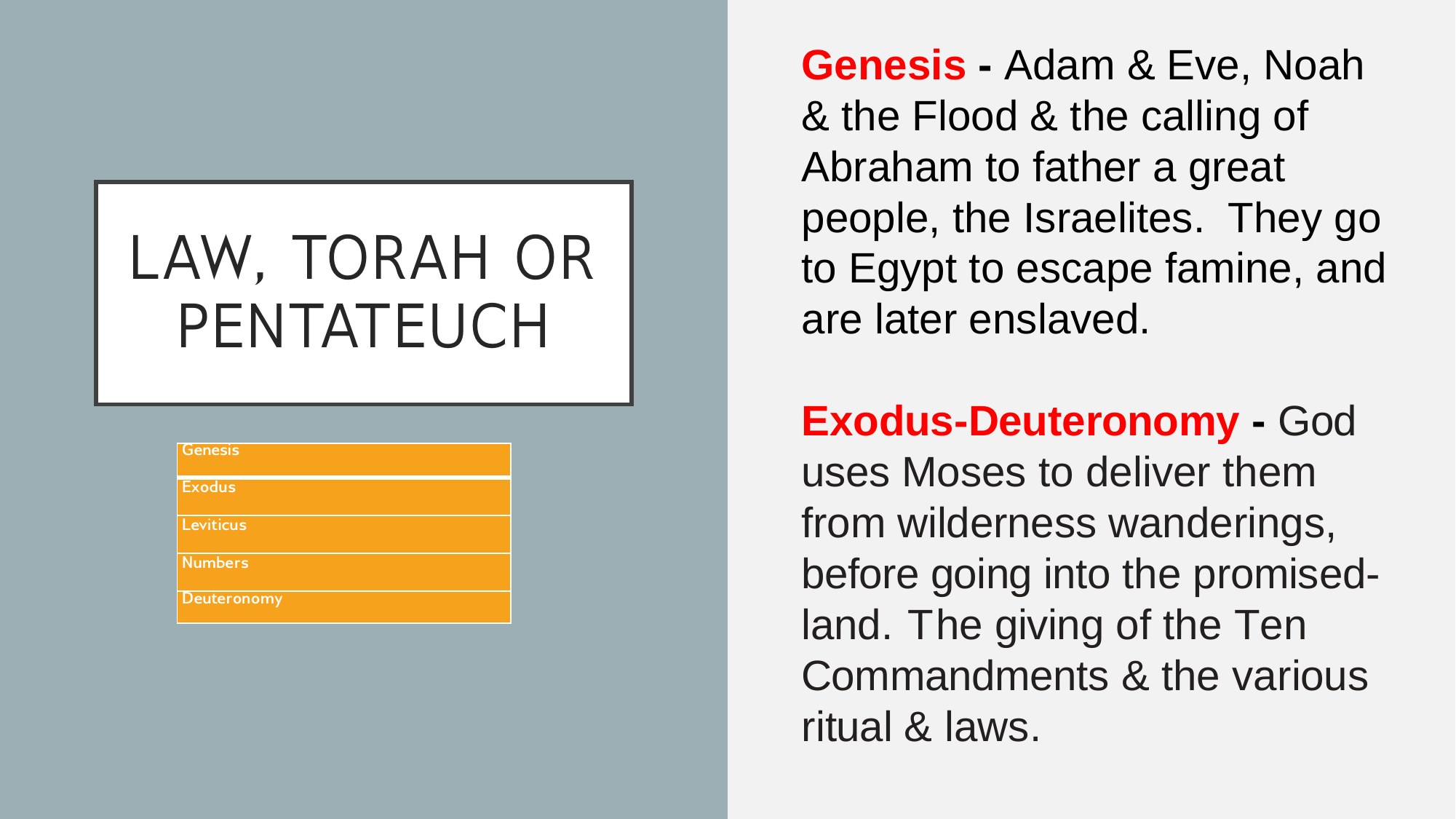

Genesis - Adam & Eve, Noah & the Flood & the calling of Abraham to father a great people, the Israelites.  They go to Egypt to escape famine, and are later enslaved.

Exodus-Deuteronomy - God uses Moses to deliver them from wilderness wanderings, before going into the promised-land. The giving of the Ten Commandments & the various ritual & laws.
# Law, torah or pentateuch
| Genesis |
| --- |
| Exodus |
| Leviticus |
| Numbers |
| Deuteronomy |